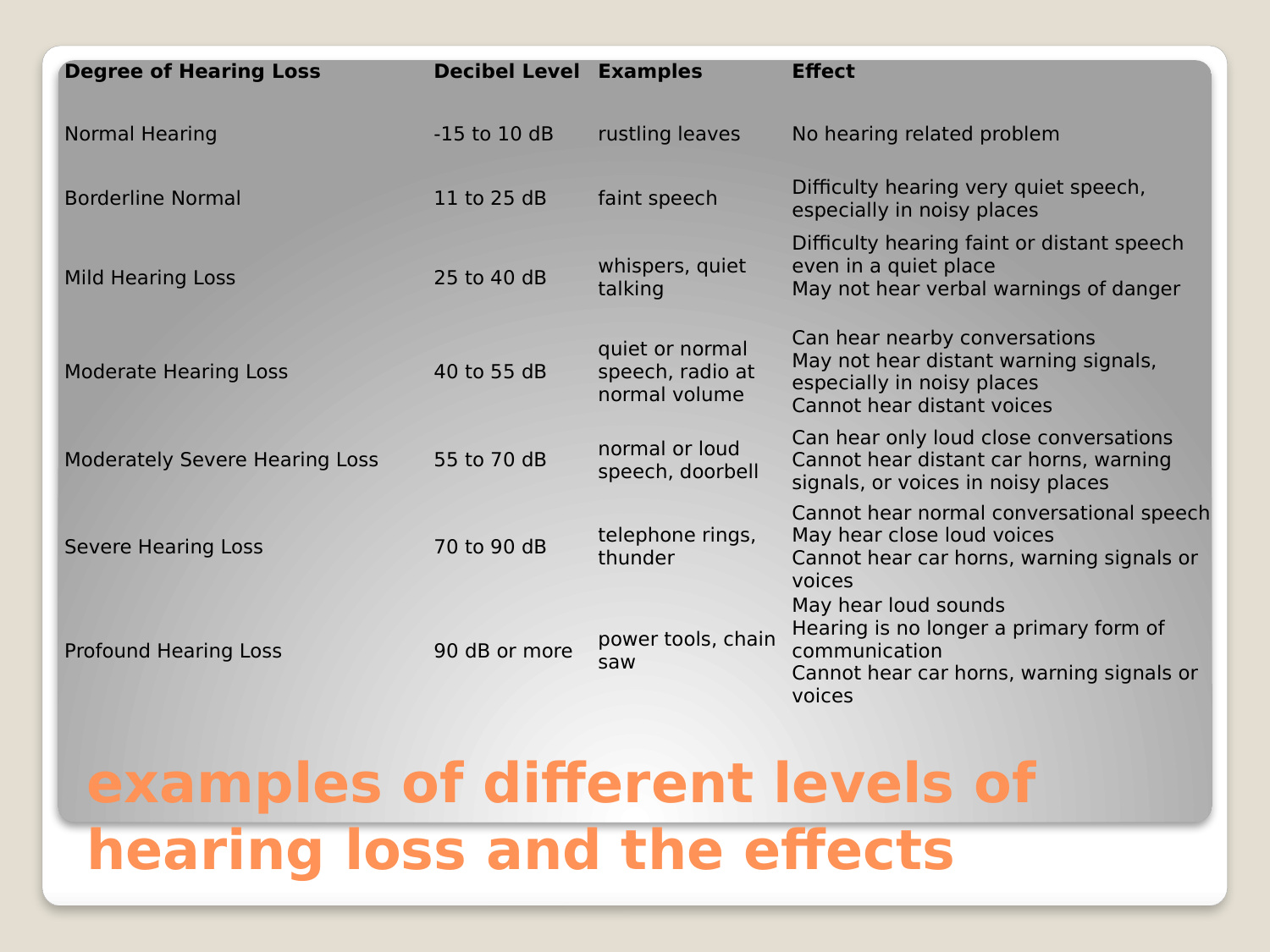

| Degree of Hearing Loss | Decibel Level | Examples | Effect |
| --- | --- | --- | --- |
| Normal Hearing | -15 to 10 dB | rustling leaves | No hearing related problem |
| Borderline Normal | 11 to 25 dB | faint speech | Difficulty hearing very quiet speech, especially in noisy places |
| Mild Hearing Loss | 25 to 40 dB | whispers, quiet talking | Difficulty hearing faint or distant speech even in a quiet place May not hear verbal warnings of danger |
| Moderate Hearing Loss | 40 to 55 dB | quiet or normal speech, radio at normal volume | Can hear nearby conversations May not hear distant warning signals, especially in noisy places Cannot hear distant voices |
| Moderately Severe Hearing Loss | 55 to 70 dB | normal or loud speech, doorbell | Can hear only loud close conversations Cannot hear distant car horns, warning signals, or voices in noisy places |
| Severe Hearing Loss | 70 to 90 dB | telephone rings, thunder | Cannot hear normal conversational speech May hear close loud voices Cannot hear car horns, warning signals or voices |
| Profound Hearing Loss | 90 dB or more | power tools, chain saw | May hear loud sounds Hearing is no longer a primary form of communication Cannot hear car horns, warning signals or voices |
# examples of different levels of hearing loss and the effects